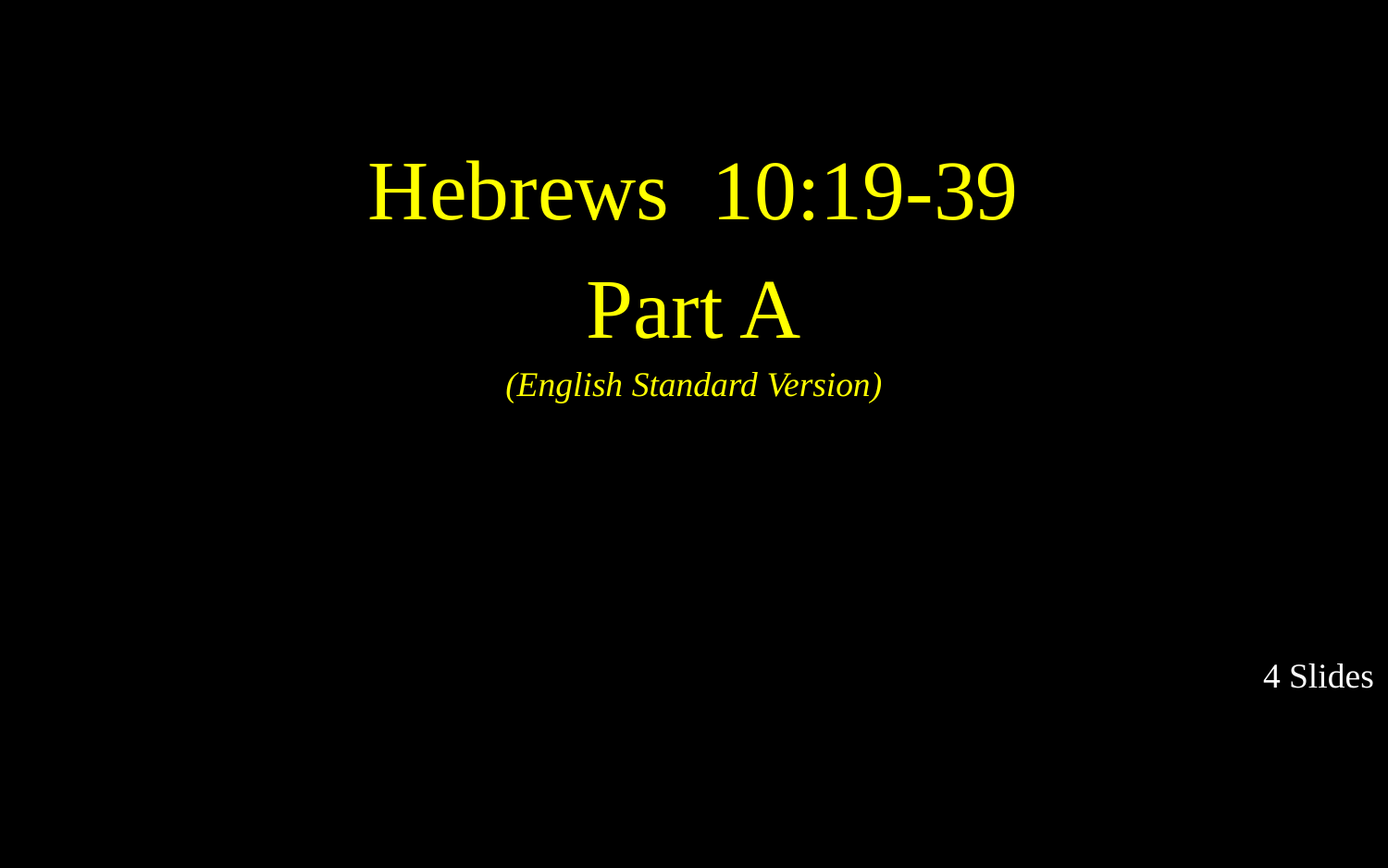

Hebrews  10:19-39
Part A
(English Standard Version)

4 Slides